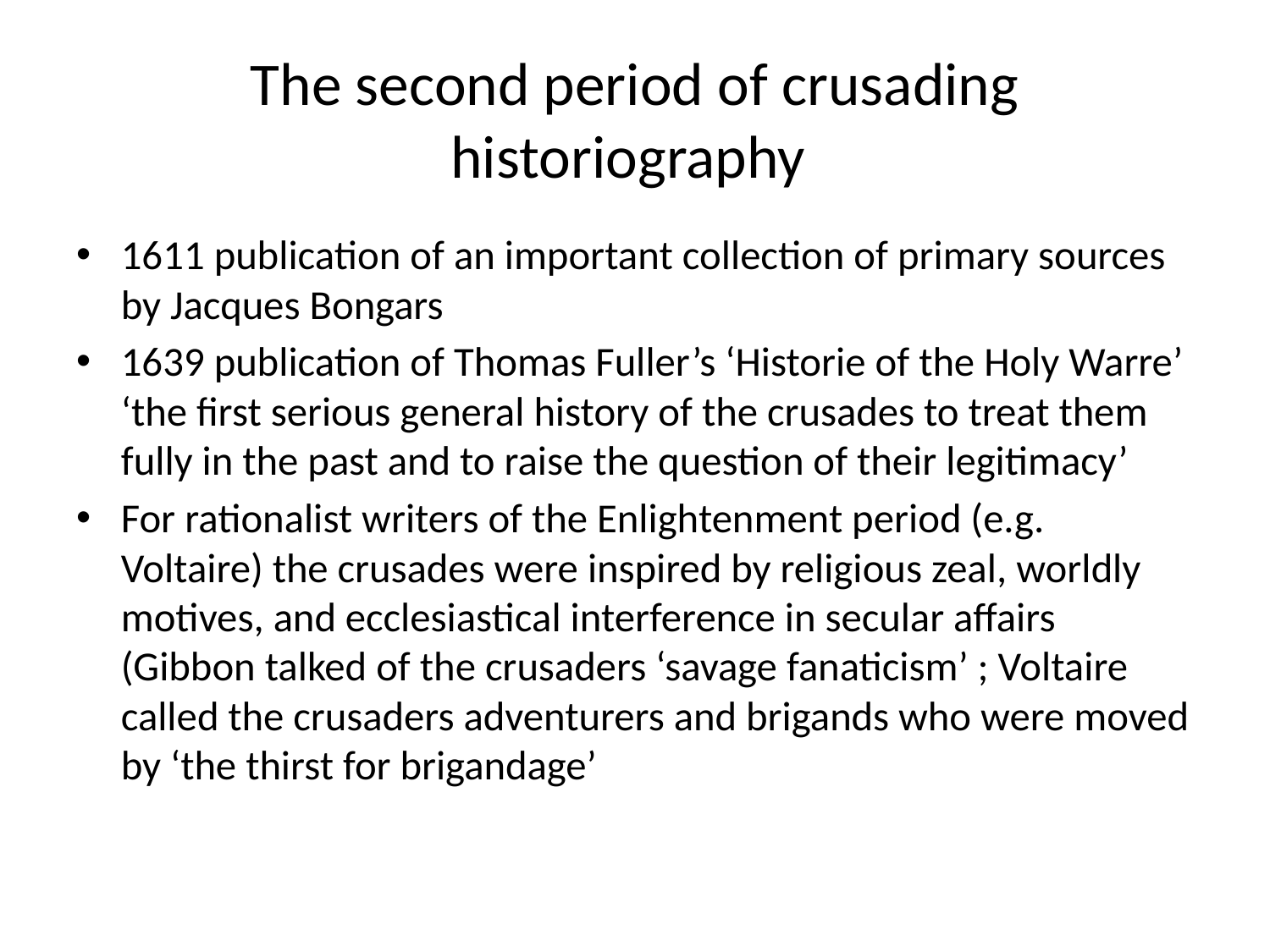

# The second period of crusading historiography
1611 publication of an important collection of primary sources by Jacques Bongars
1639 publication of Thomas Fuller’s ‘Historie of the Holy Warre’ ‘the first serious general history of the crusades to treat them fully in the past and to raise the question of their legitimacy’
For rationalist writers of the Enlightenment period (e.g. Voltaire) the crusades were inspired by religious zeal, worldly motives, and ecclesiastical interference in secular affairs (Gibbon talked of the crusaders ‘savage fanaticism’ ; Voltaire called the crusaders adventurers and brigands who were moved by ‘the thirst for brigandage’